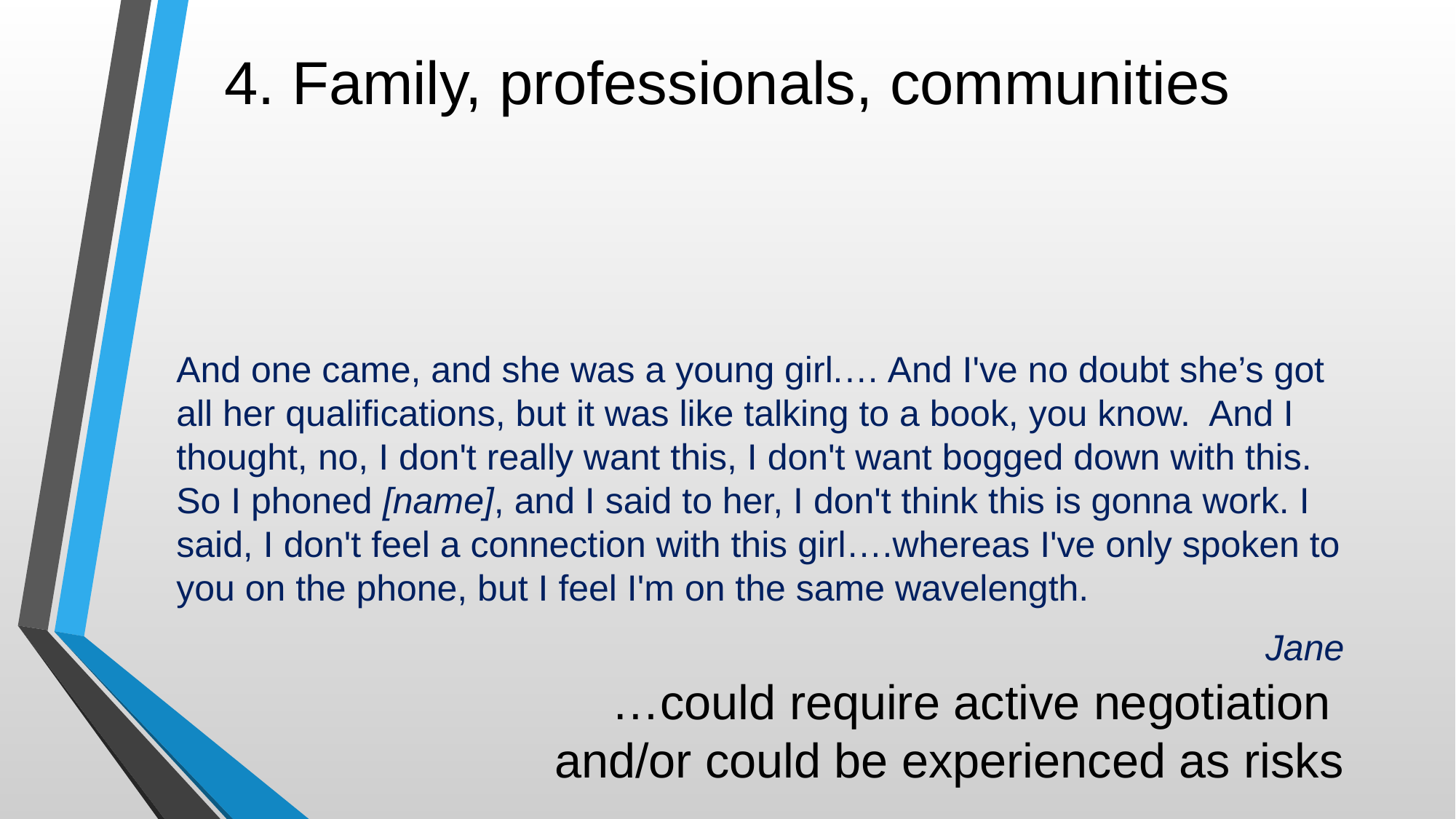

# 4. Family, professionals, communities

And one came, and she was a young girl.… And I've no doubt she’s got all her qualifications, but it was like talking to a book, you know.  And I thought, no, I don't really want this, I don't want bogged down with this.  So I phoned [name], and I said to her, I don't think this is gonna work. I said, I don't feel a connection with this girl….whereas I've only spoken to you on the phone, but I feel I'm on the same wavelength.
Jane

…could require active negotiation
and/or could be experienced as risks